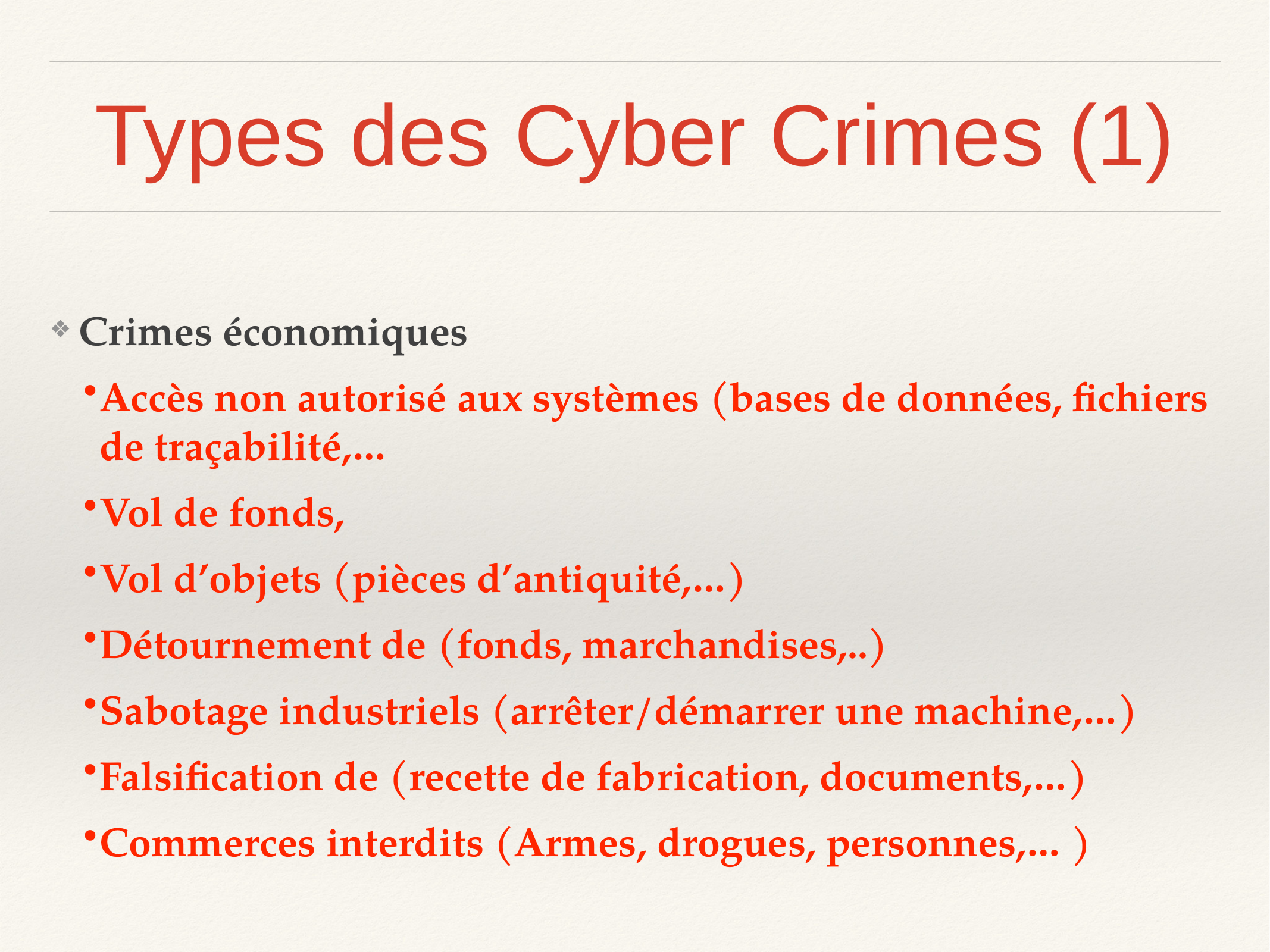

# Types des Cyber Crimes (1)

Crimes économiques
Accès non autorisé aux systèmes (bases de données, fichiers de traçabilité,…
Vol de fonds,
Vol d’objets (pièces d’antiquité,…)
Détournement de (fonds, marchandises,..)
Sabotage industriels (arrêter/démarrer une machine,…)
Falsification de (recette de fabrication, documents,…)
Commerces interdits (Armes, drogues, personnes,… )